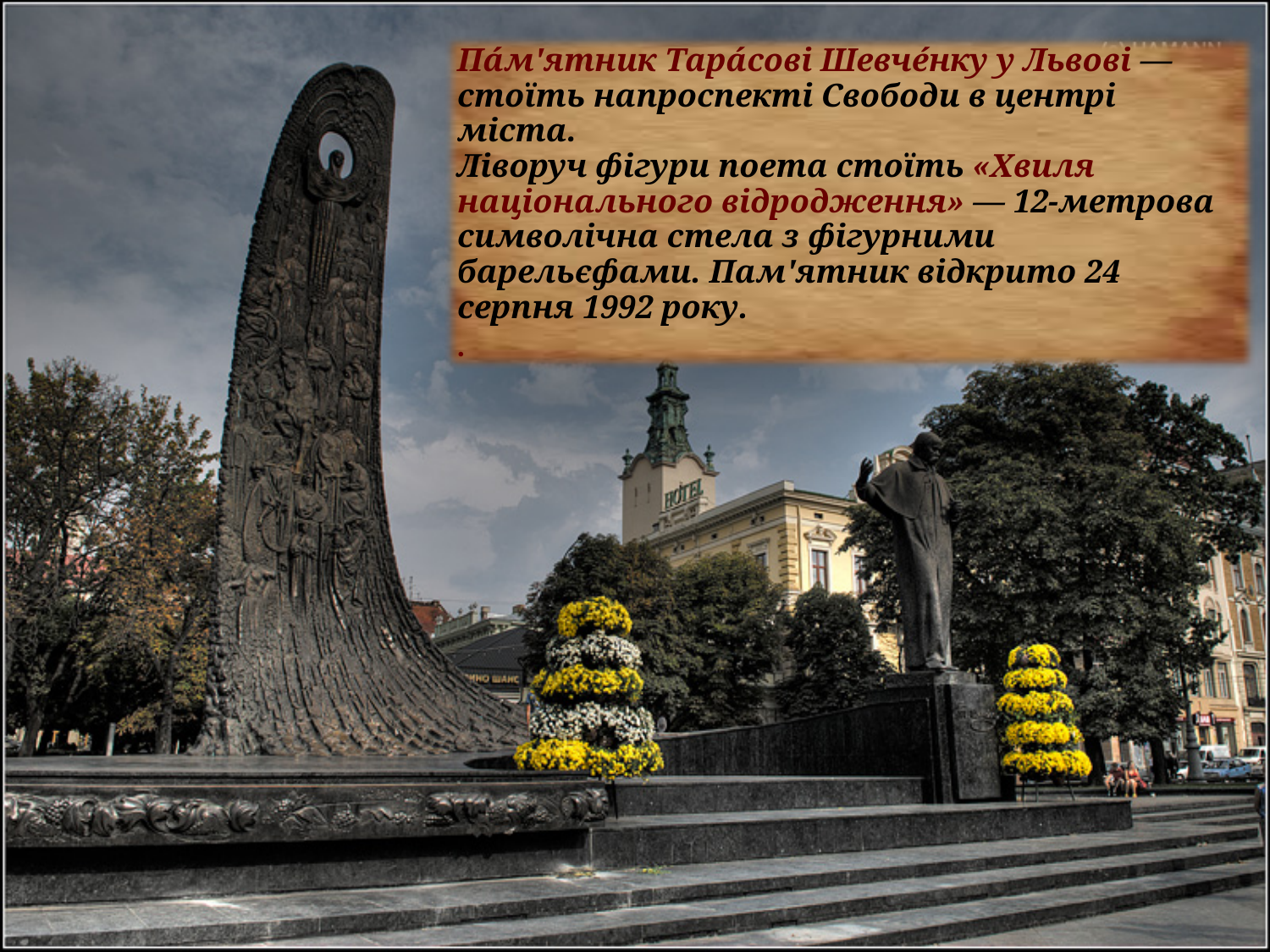

Па́м'ятник Тара́сові Шевче́нку у Львові — стоїть напроспекті Свободи в центрі міста.
Ліворуч фігури поета стоїть «Хвиля національного відродження» — 12-метрова символічна стела з фігурними барельєфами. Пам'ятник відкрито 24 серпня 1992 року.
.